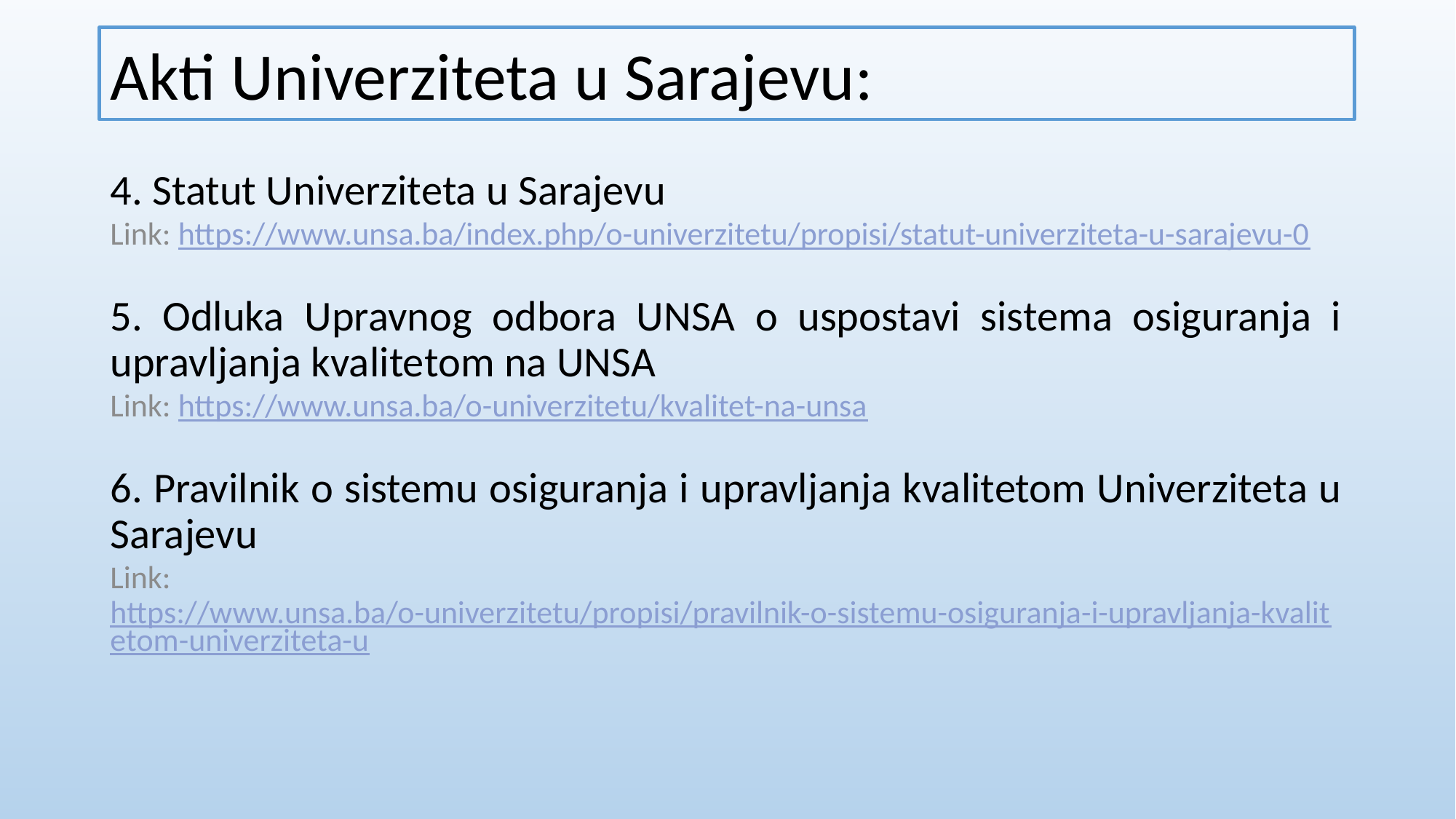

# Akti Univerziteta u Sarajevu:
4. Statut Univerziteta u Sarajevu
Link: https://www.unsa.ba/index.php/o-univerzitetu/propisi/statut-univerziteta-u-sarajevu-0

5. Odluka Upravnog odbora UNSA o uspostavi sistema osiguranja i upravljanja kvalitetom na UNSA
Link: https://www.unsa.ba/o-univerzitetu/kvalitet-na-unsa

6. Pravilnik o sistemu osiguranja i upravljanja kvalitetom Univerziteta u Sarajevu
Link: https://www.unsa.ba/o-univerzitetu/propisi/pravilnik-o-sistemu-osiguranja-i-upravljanja-kvalitetom-univerziteta-u